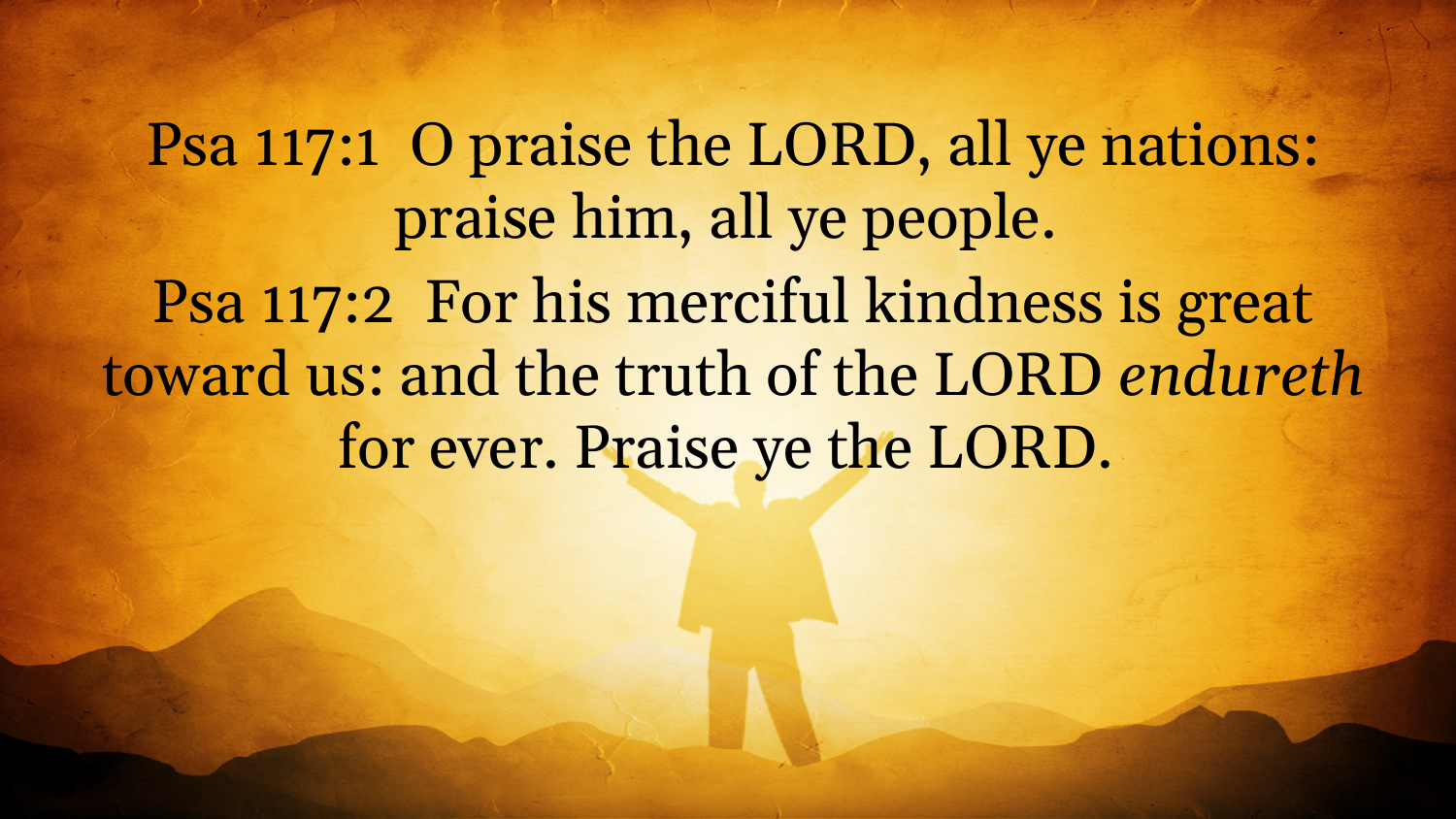

Psa 117:1  O praise the LORD, all ye nations: praise him, all ye people.
Psa 117:2  For his merciful kindness is great toward us: and the truth of the LORD endureth for ever. Praise ye the LORD.